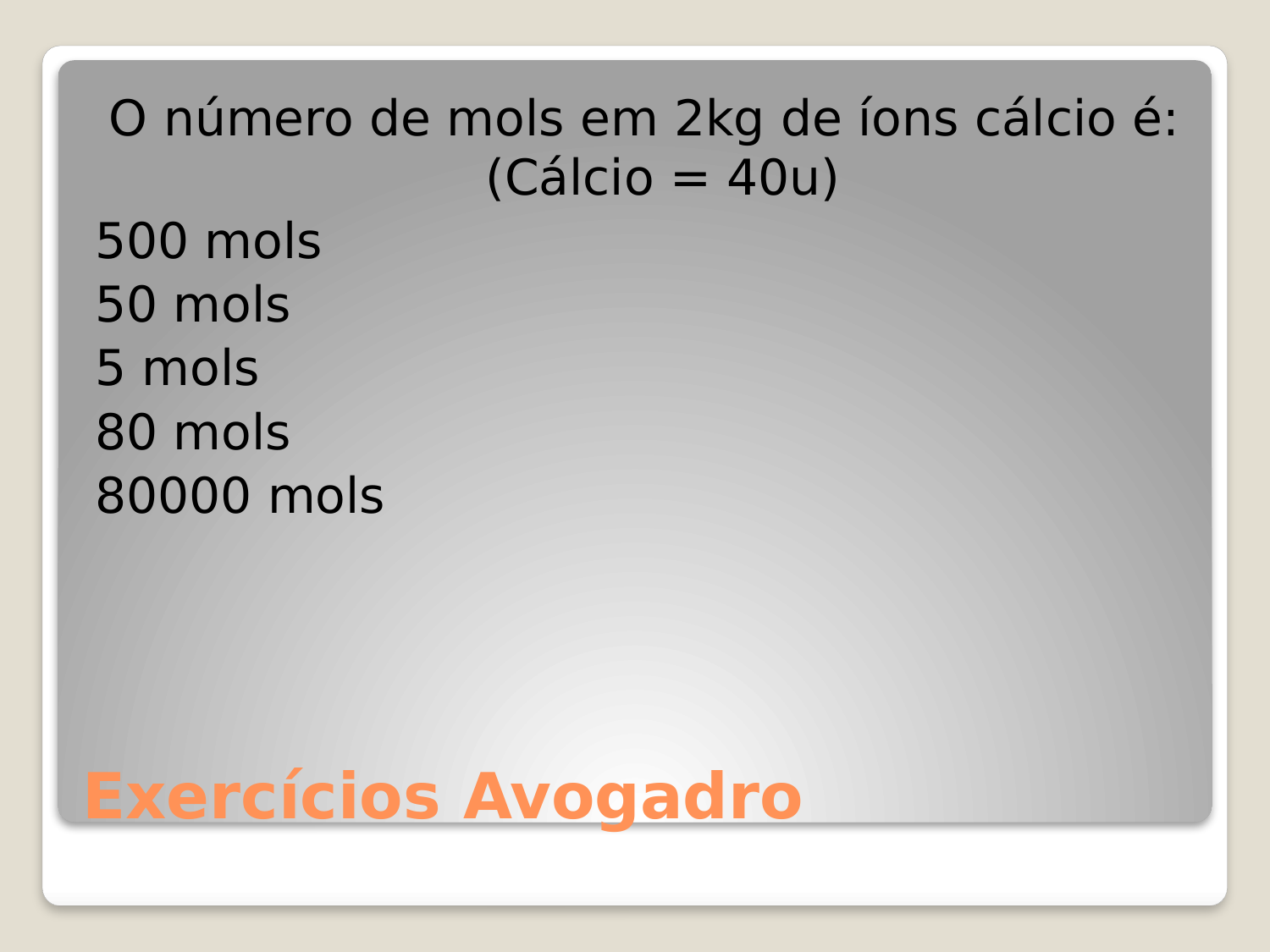

O número de mols em 2kg de íons cálcio é: (Cálcio = 40u)
500 mols
50 mols
5 mols
80 mols
80000 mols
# Exercícios Avogadro